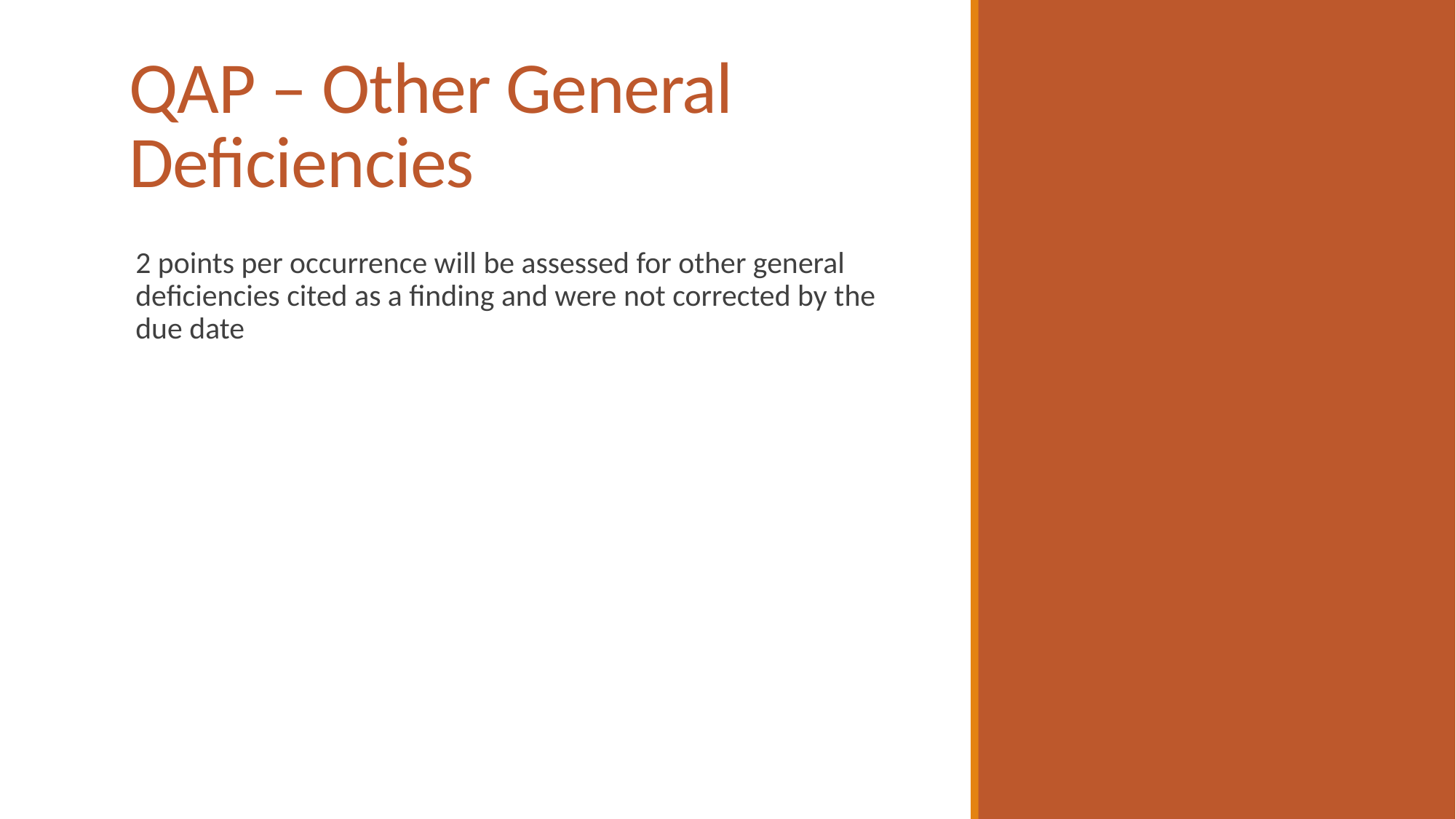

# QAP – Other General Deficiencies
2 points per occurrence will be assessed for other general deficiencies cited as a finding and were not corrected by the due date